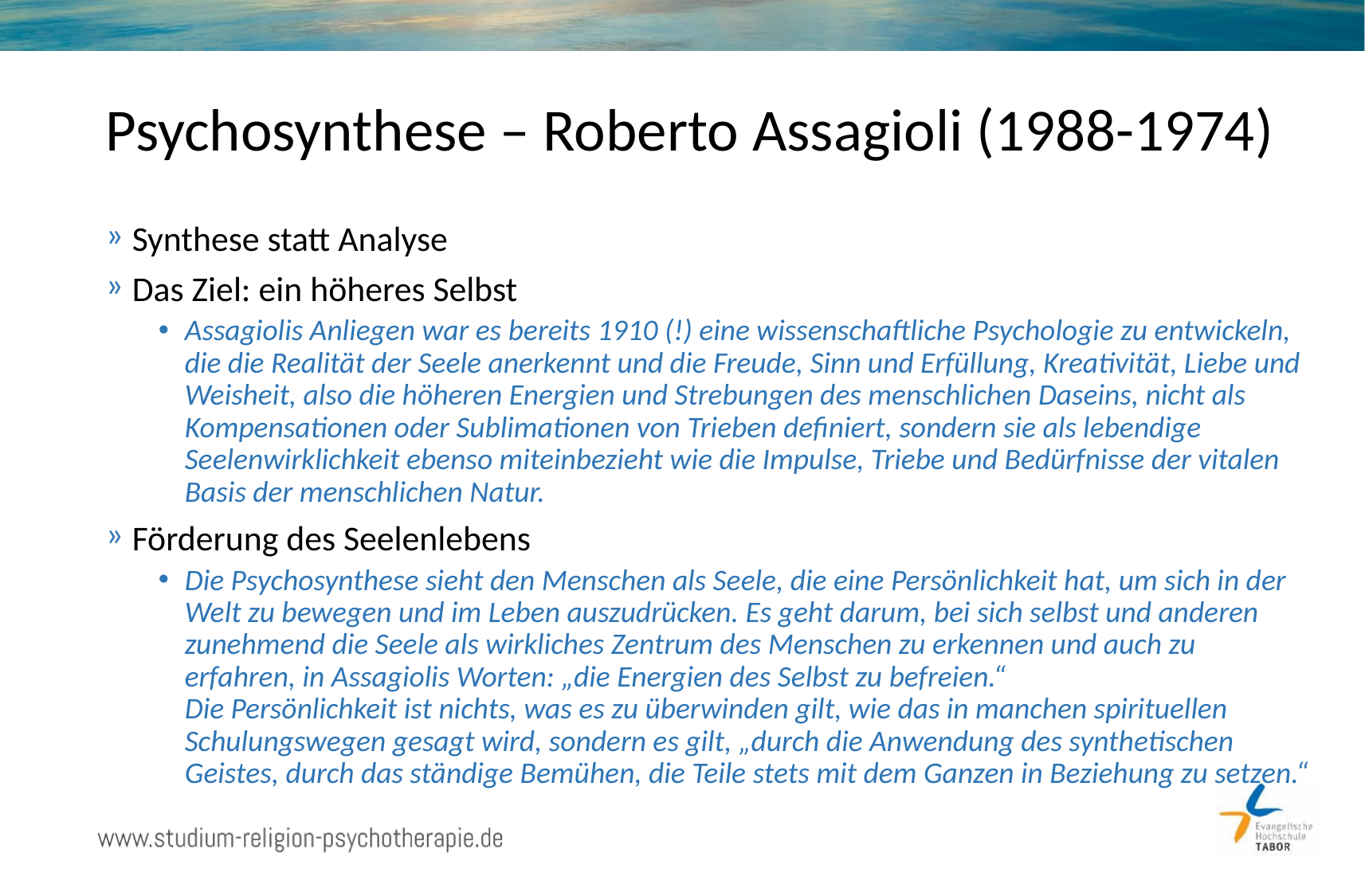

# Psychosynthese – Roberto Assagioli (1988-1974)
Synthese statt Analyse
Das Ziel: ein höheres Selbst
Assagiolis Anliegen war es bereits 1910 (!) eine wissenschaftliche Psychologie zu entwickeln, die die Realität der Seele anerkennt und die Freude, Sinn und Erfüllung, Kreativität, Liebe und Weisheit, also die höheren Energien und Strebungen des menschlichen Daseins, nicht als Kompensationen oder Sublimationen von Trieben definiert, sondern sie als lebendige Seelenwirklichkeit ebenso miteinbezieht wie die Impulse, Triebe und Bedürfnisse der vitalen Basis der menschlichen Natur.
Förderung des Seelenlebens
Die Psychosynthese sieht den Menschen als Seele, die eine Persönlichkeit hat, um sich in der Welt zu bewegen und im Leben auszudrücken. Es geht darum, bei sich selbst und anderen zunehmend die Seele als wirkliches Zentrum des Menschen zu erkennen und auch zu erfahren, in Assagiolis Worten: „die Energien des Selbst zu befreien.“
Die Persönlichkeit ist nichts, was es zu überwinden gilt, wie das in manchen spirituellen Schulungswegen gesagt wird, sondern es gilt, „durch die Anwendung des synthetischen Geistes, durch das ständige Bemühen, die Teile stets mit dem Ganzen in Beziehung zu setzen.“